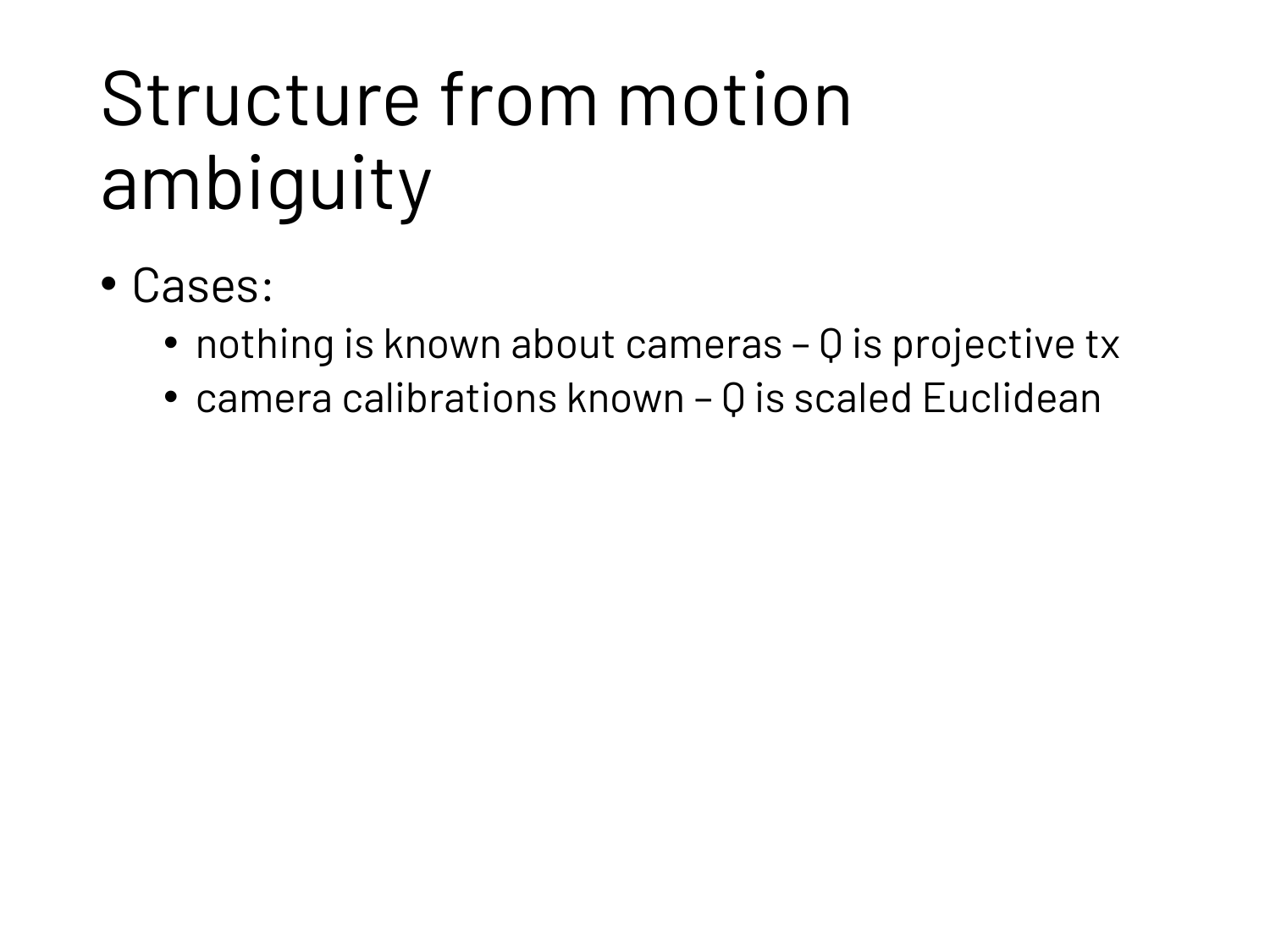

# Structure from motion ambiguity
Cases:
nothing is known about cameras – Q is projective tx
camera calibrations known – Q is scaled Euclidean